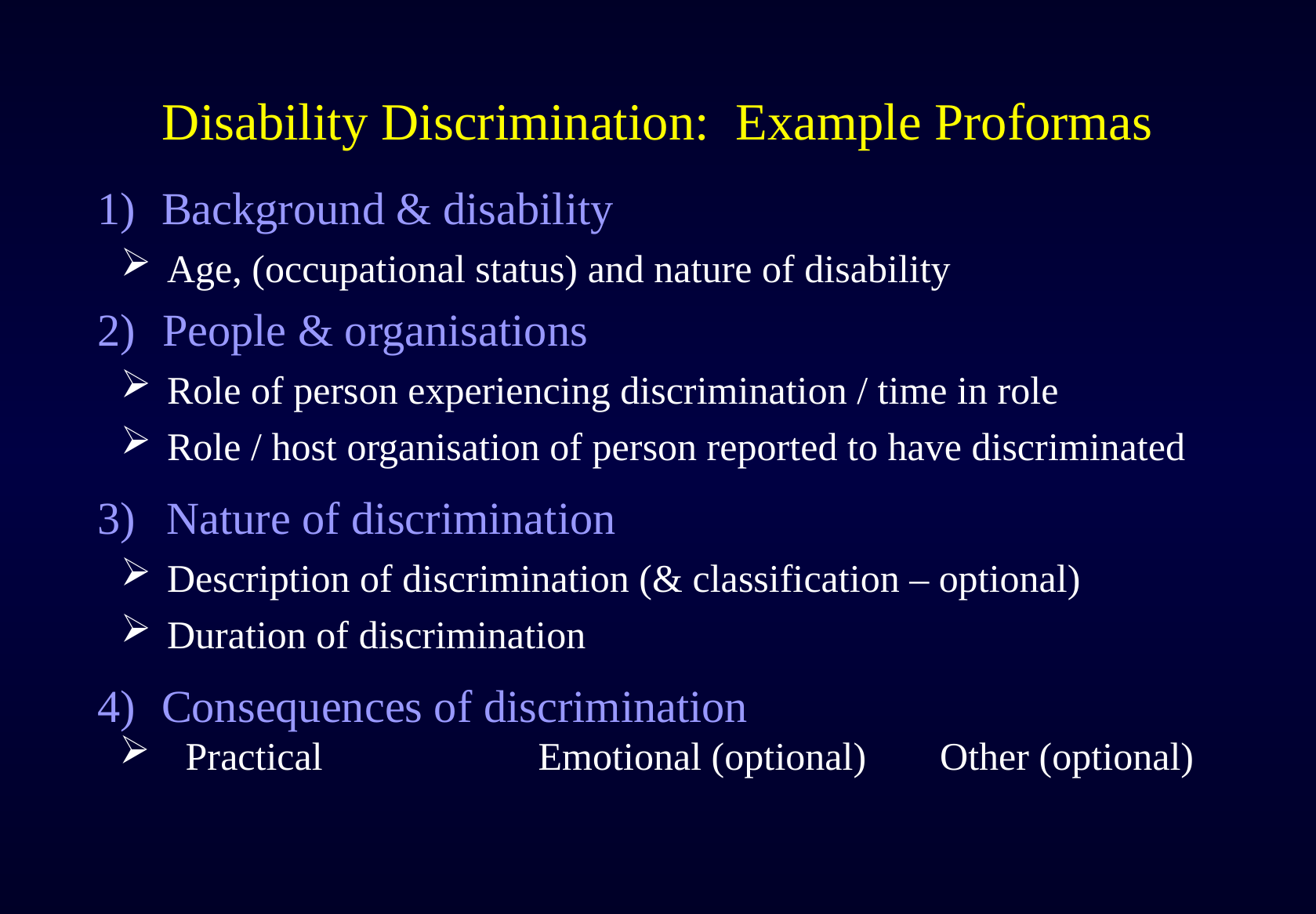

# Disability Discrimination:  Example Proformas
Background & disability
Age, (occupational status) and nature of disability
People & organisations
Role of person experiencing discrimination / time in role
Role / host organisation of person reported to have discriminated
  Nature of discrimination
Description of discrimination (& classification – optional)
Duration of discrimination
Consequences of discrimination
Practical 		Emotional (optional) 	     Other (optional)